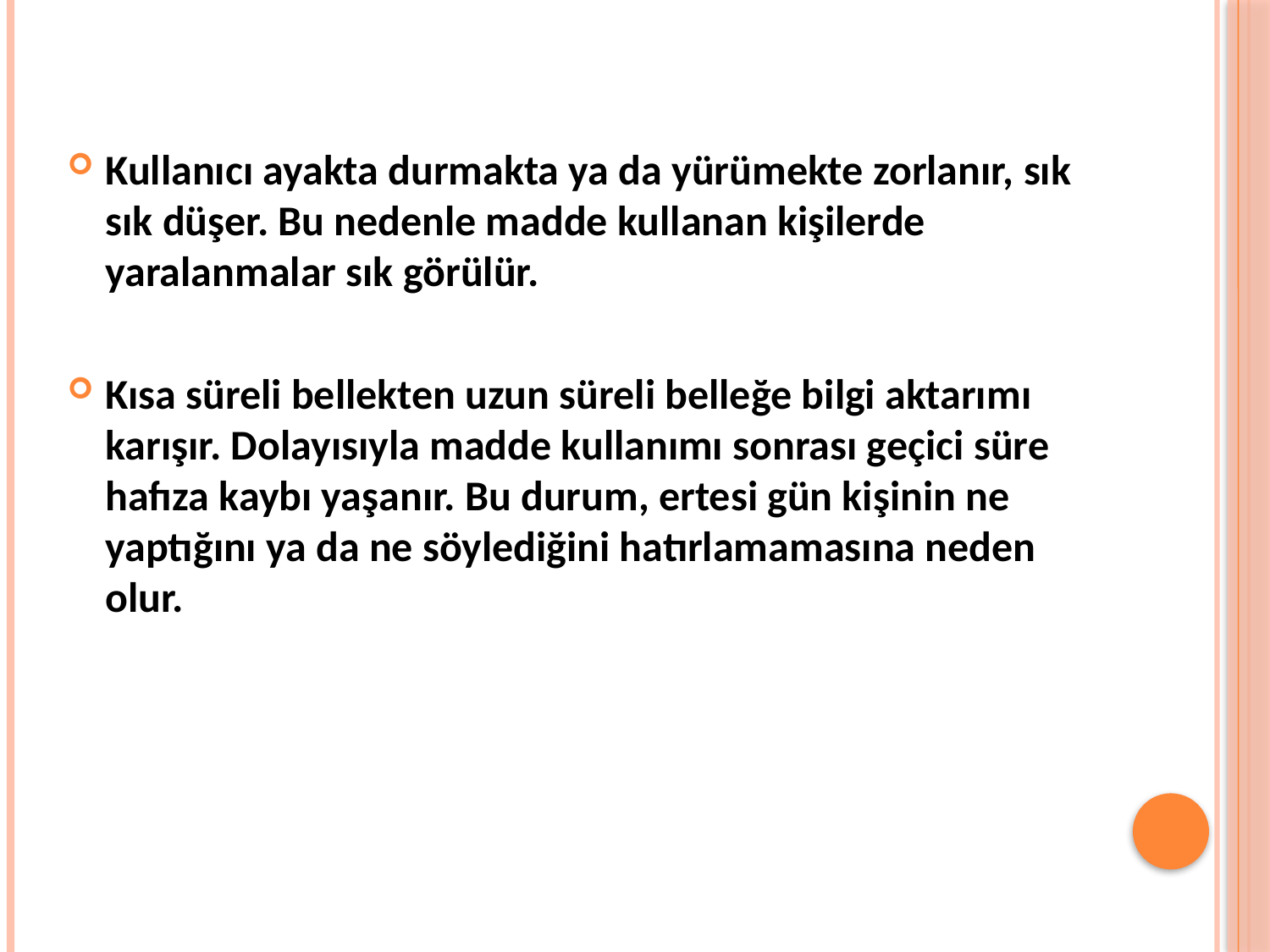

Kullanıcı ayakta durmakta ya da yürümekte zorlanır, sık sık düşer. Bu nedenle madde kullanan kişilerde yaralanmalar sık görülür.

Kısa süreli bellekten uzun süreli belleğe bilgi aktarımı karışır. Dolayısıyla madde kullanımı sonrası geçici süre hafıza kaybı yaşanır. Bu durum, ertesi gün kişinin ne yaptığını ya da ne söylediğini hatırlamamasına neden olur.